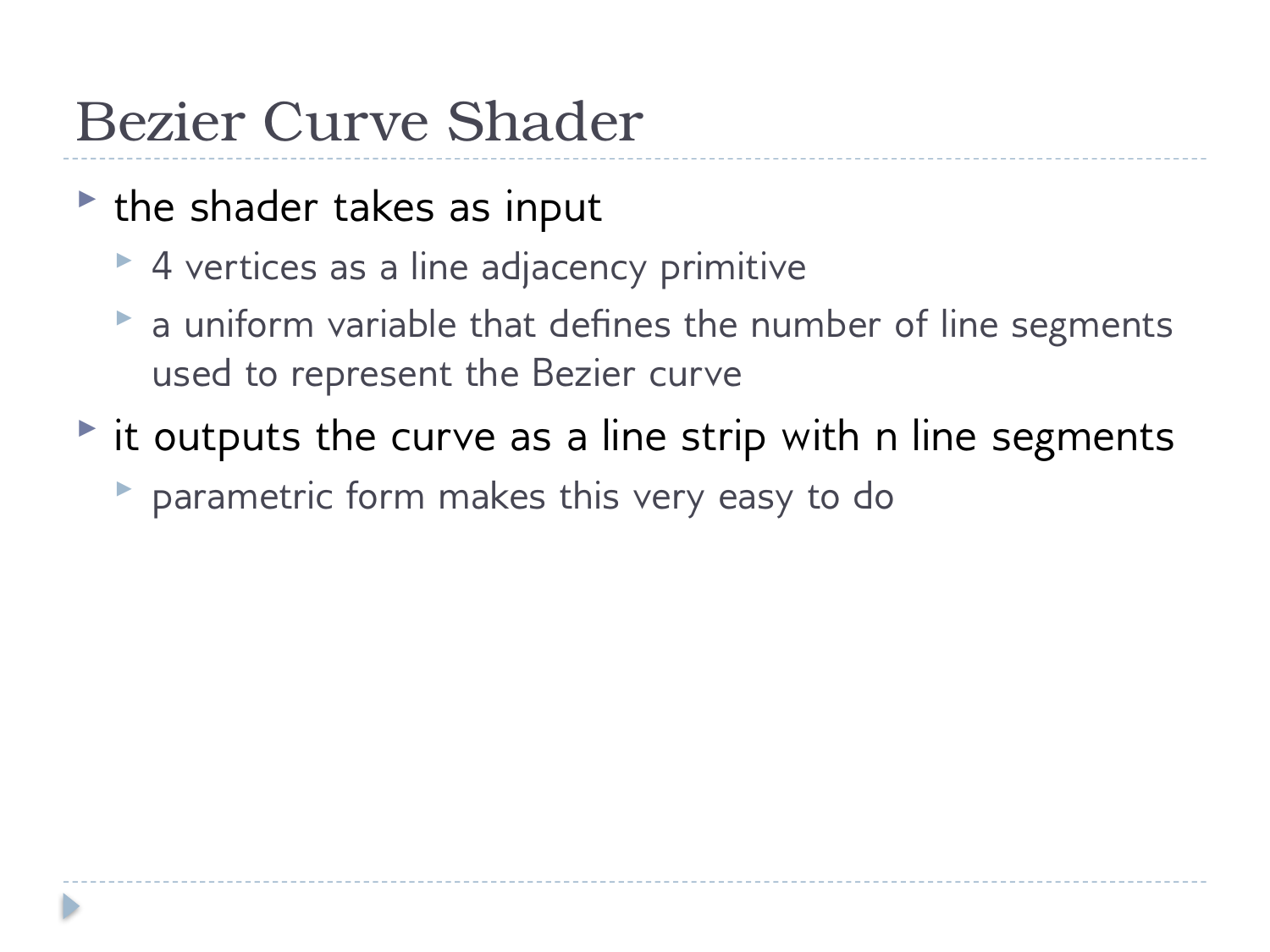

# Bezier Curve Shader
the shader takes as input
4 vertices as a line adjacency primitive
a uniform variable that defines the number of line segments used to represent the Bezier curve
it outputs the curve as a line strip with n line segments
parametric form makes this very easy to do